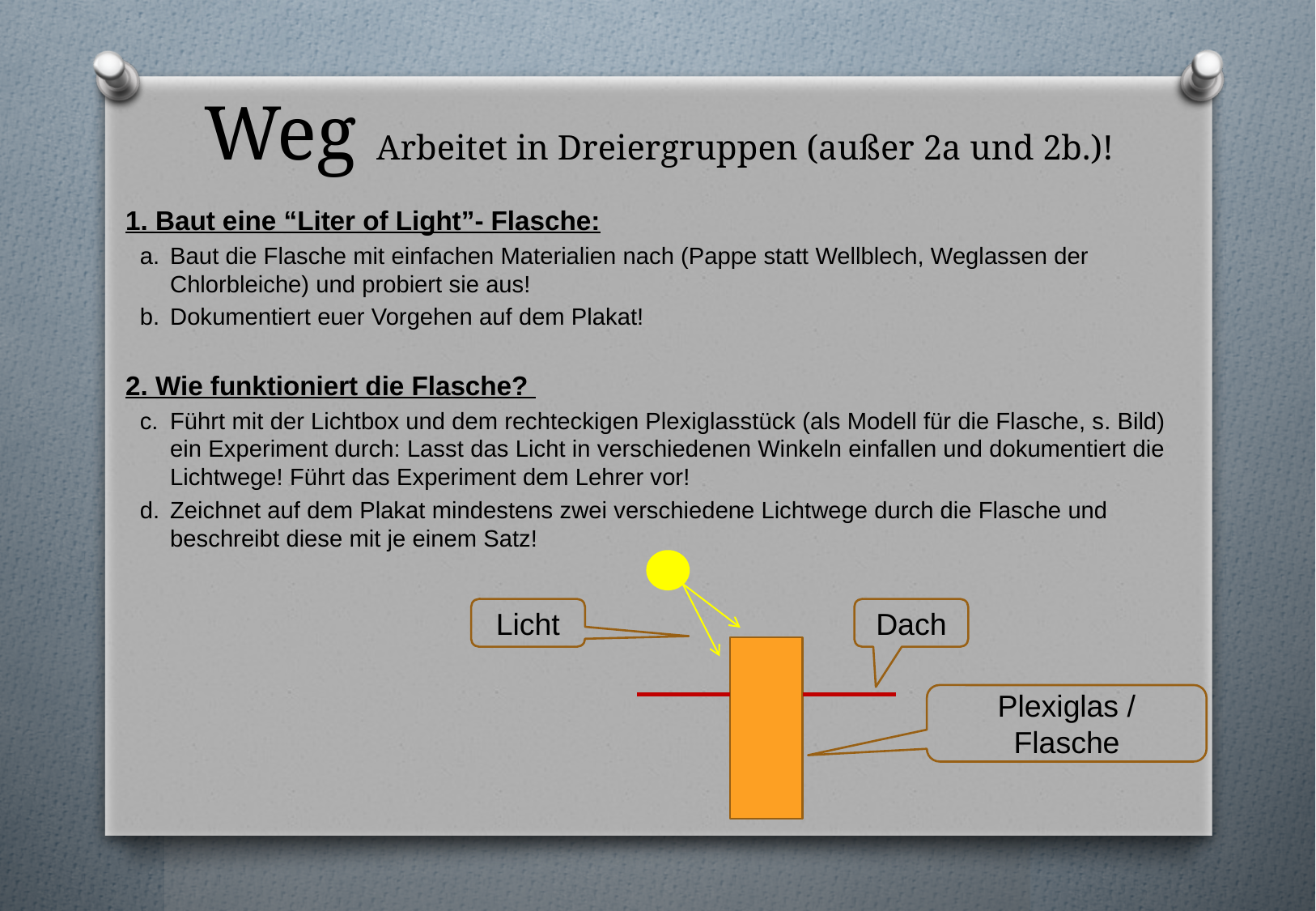

# Weg Arbeitet in Dreiergruppen (außer 2a und 2b.)!
1. Baut eine “Liter of Light”- Flasche:
Baut die Flasche mit einfachen Materialien nach (Pappe statt Wellblech, Weglassen der Chlorbleiche) und probiert sie aus!
Dokumentiert euer Vorgehen auf dem Plakat!

2. Wie funktioniert die Flasche?
Führt mit der Lichtbox und dem rechteckigen Plexiglasstück (als Modell für die Flasche, s. Bild) ein Experiment durch: Lasst das Licht in verschiedenen Winkeln einfallen und dokumentiert die Lichtwege! Führt das Experiment dem Lehrer vor!
Zeichnet auf dem Plakat mindestens zwei verschiedene Lichtwege durch die Flasche und beschreibt diese mit je einem Satz!

Licht
Dach

Plexiglas / Flasche